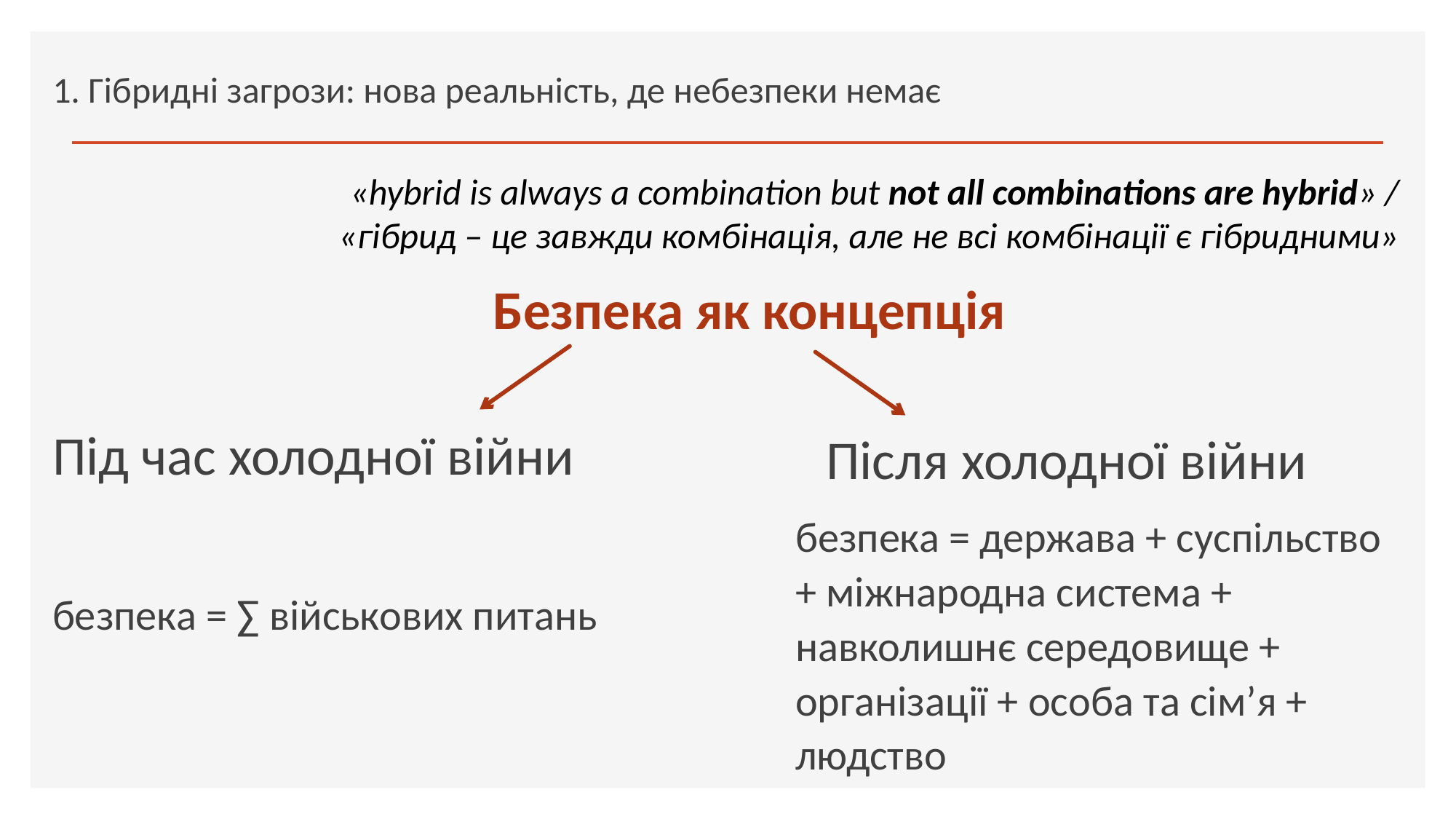

1. Гібридні загрози: нова реальність, де небезпеки немає
«hybrid is always a combination but not all combinations are hybrid» /
«гібрид – це завжди комбінація, але не всі комбінації є гібридними»
Безпека як концепція
Під час холодної війни
Після холодної війни
безпека = держава + суспільство + міжнародна система + навколишнє середовище +  організації + особа та сім’я + людство
безпека = ∑ військових питань